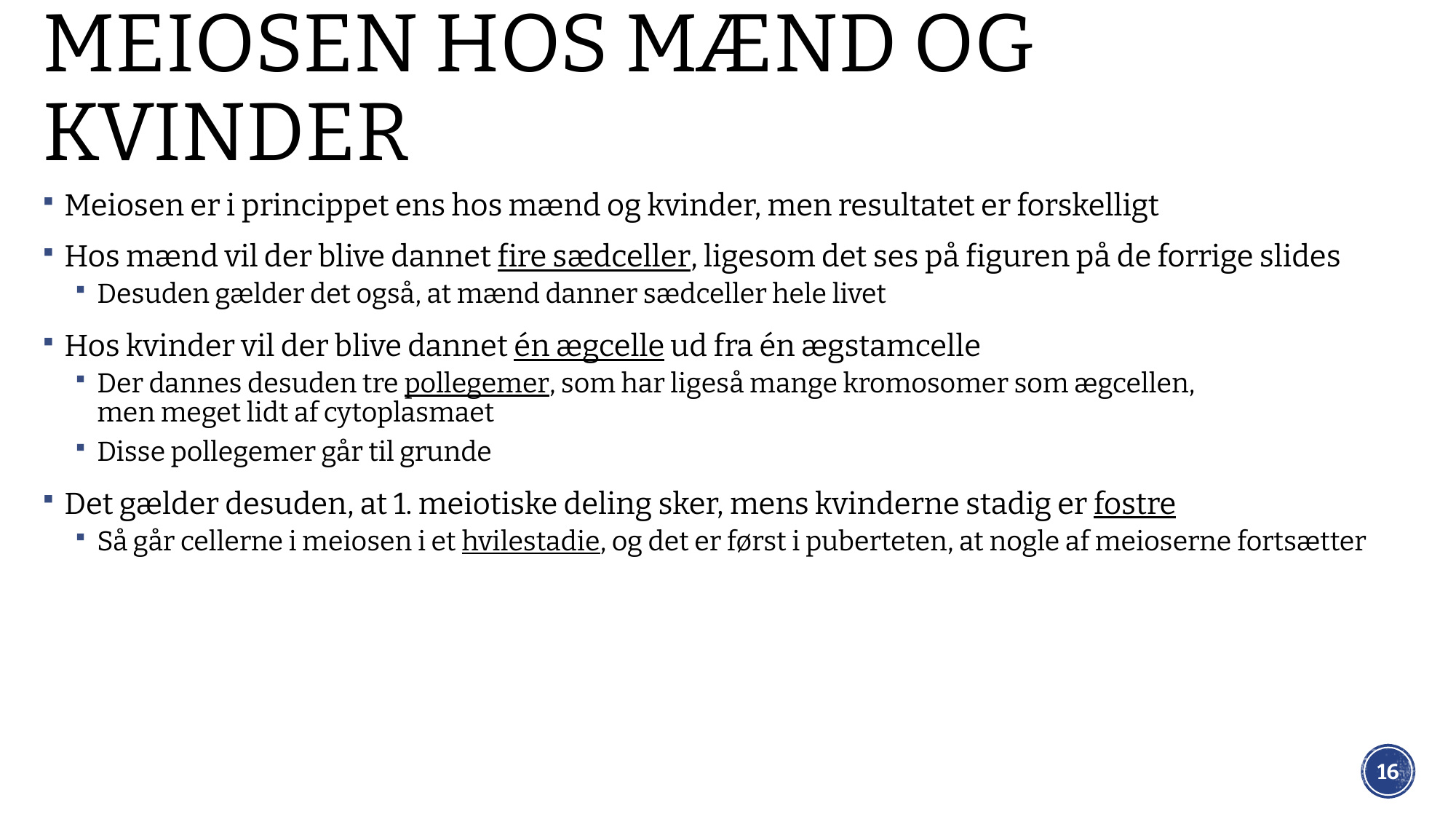

# Meiosen hos mænd og kvinder
Meiosen er i princippet ens hos mænd og kvinder, men resultatet er forskelligt
Hos mænd vil der blive dannet fire sædceller, ligesom det ses på figuren på de forrige slides
Desuden gælder det også, at mænd danner sædceller hele livet
Hos kvinder vil der blive dannet én ægcelle ud fra én ægstamcelle
Der dannes desuden tre pollegemer, som har ligeså mange kromosomer som ægcellen,
men meget lidt af cytoplasmaet
Disse pollegemer går til grunde
Det gælder desuden, at 1. meiotiske deling sker, mens kvinderne stadig er fostre
Så går cellerne i meiosen i et hvilestadie, og det er først i puberteten, at nogle af meioserne fortsætter
16